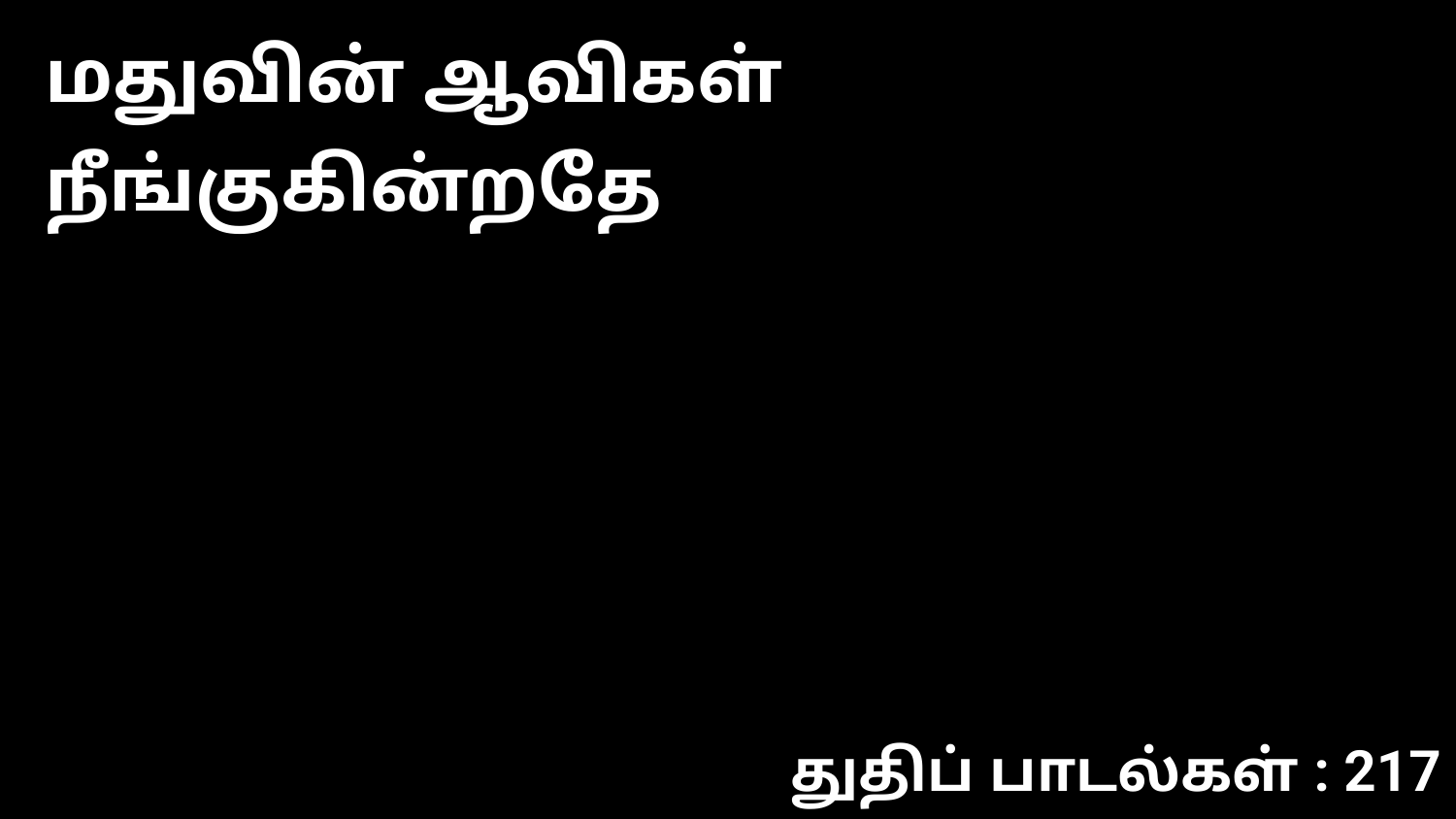

மதுவின் ஆவிகள் நீங்குகின்றதே
துதிப் பாடல்கள் : 217